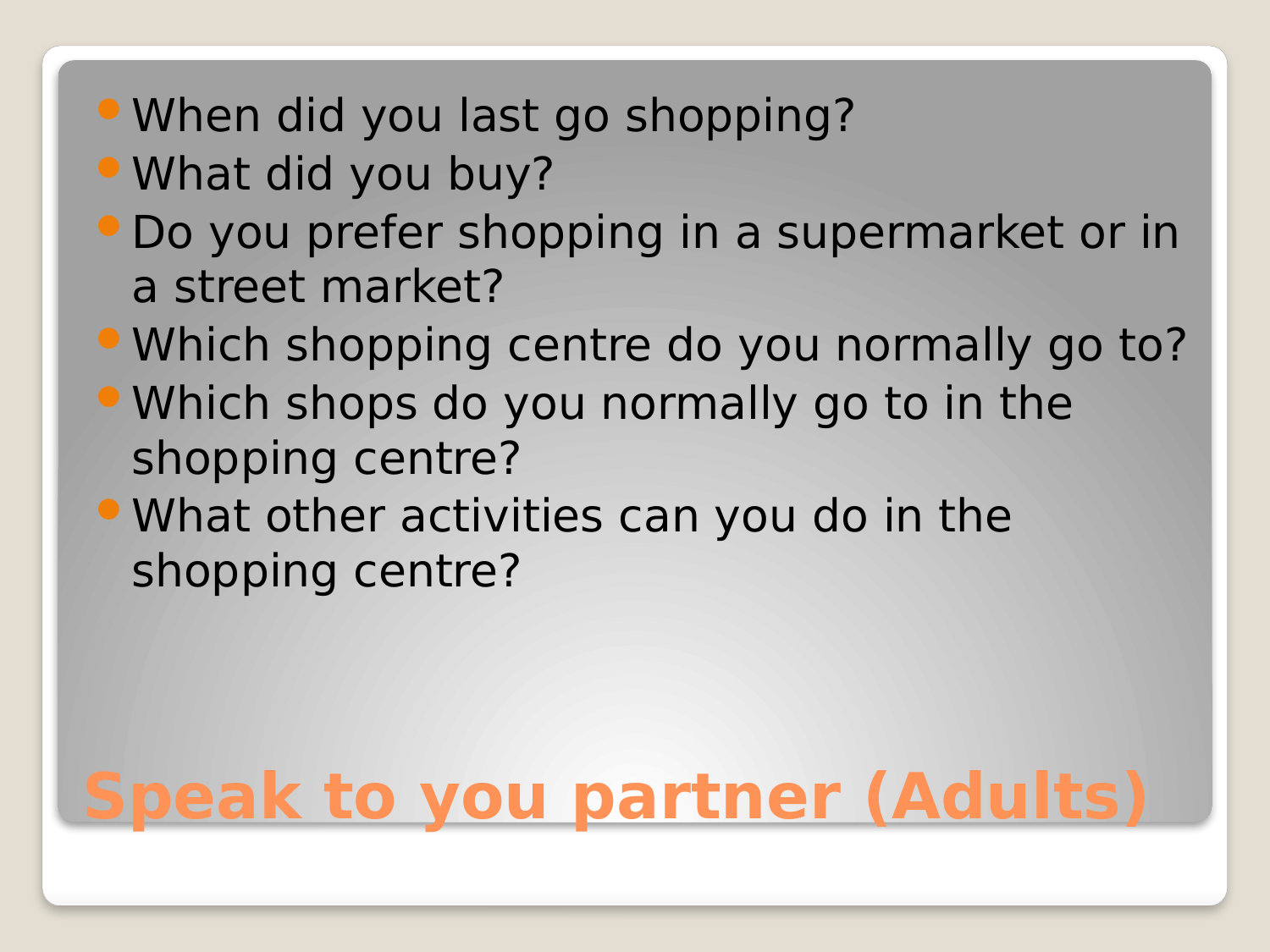

When did you last go shopping?
What did you buy?
Do you prefer shopping in a supermarket or in a street market?
Which shopping centre do you normally go to?
Which shops do you normally go to in the shopping centre?
What other activities can you do in the shopping centre?
# Speak to you partner (Adults)